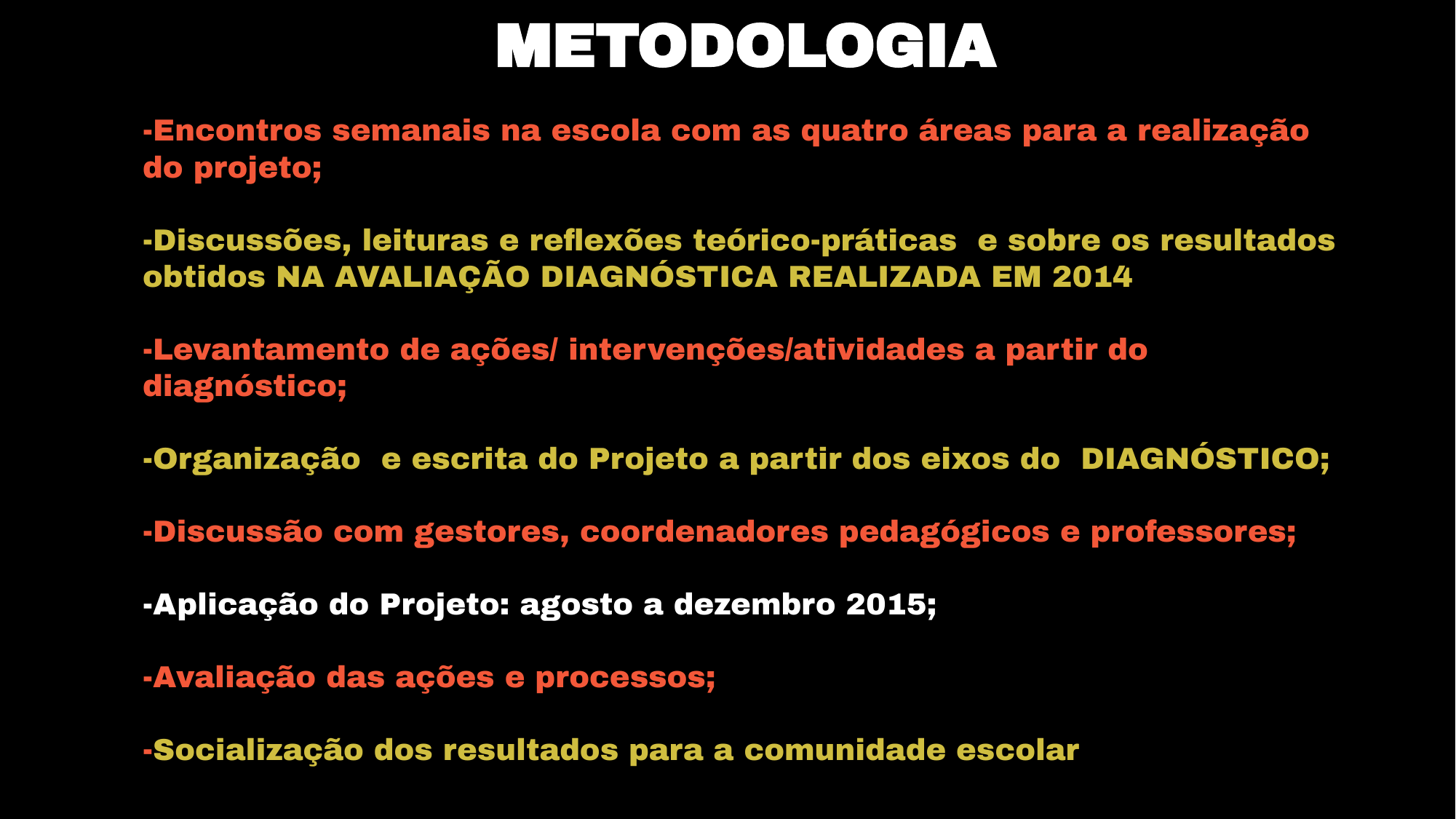

METODOLOGIA
-Encontros semanais na escola com as quatro áreas para a realização do projeto;

-Discussões, leituras e reflexões teórico-práticas  e sobre os resultados obtidos NA AVALIAÇÃO DIAGNÓSTICA REALIZADA EM 2014

-Levantamento de ações/ intervenções/atividades a partir do diagnóstico;

-Organização  e escrita do Projeto a partir dos eixos do  DIAGNÓSTICO;

-Discussão com gestores, coordenadores pedagógicos e professores;

-Aplicação do Projeto: agosto a dezembro 2015;

-Avaliação das ações e processos;

-Socialização dos resultados para a comunidade escolar